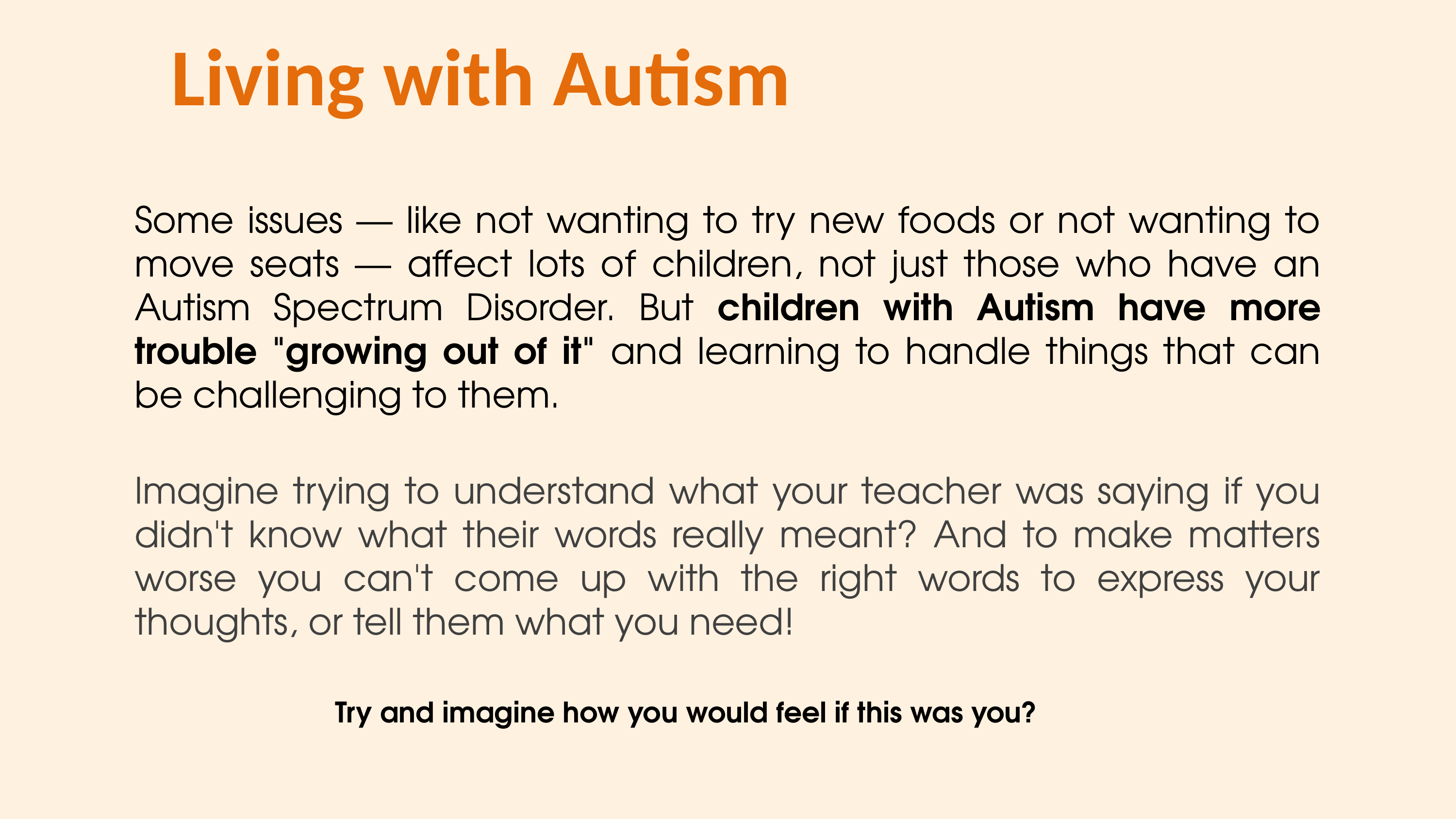

Living with Autism
Some issues — like not wanting to try new foods or not wanting to move seats — affect lots of children, not just those who have an Autism Spectrum Disorder. But children with Autism have more trouble "growing out of it" and learning to handle things that can be challenging to them.
Imagine trying to understand what your teacher was saying if you didn't know what their words really meant? And to make matters worse you can't come up with the right words to express your thoughts, or tell them what you need!
Try and imagine how you would feel if this was you?